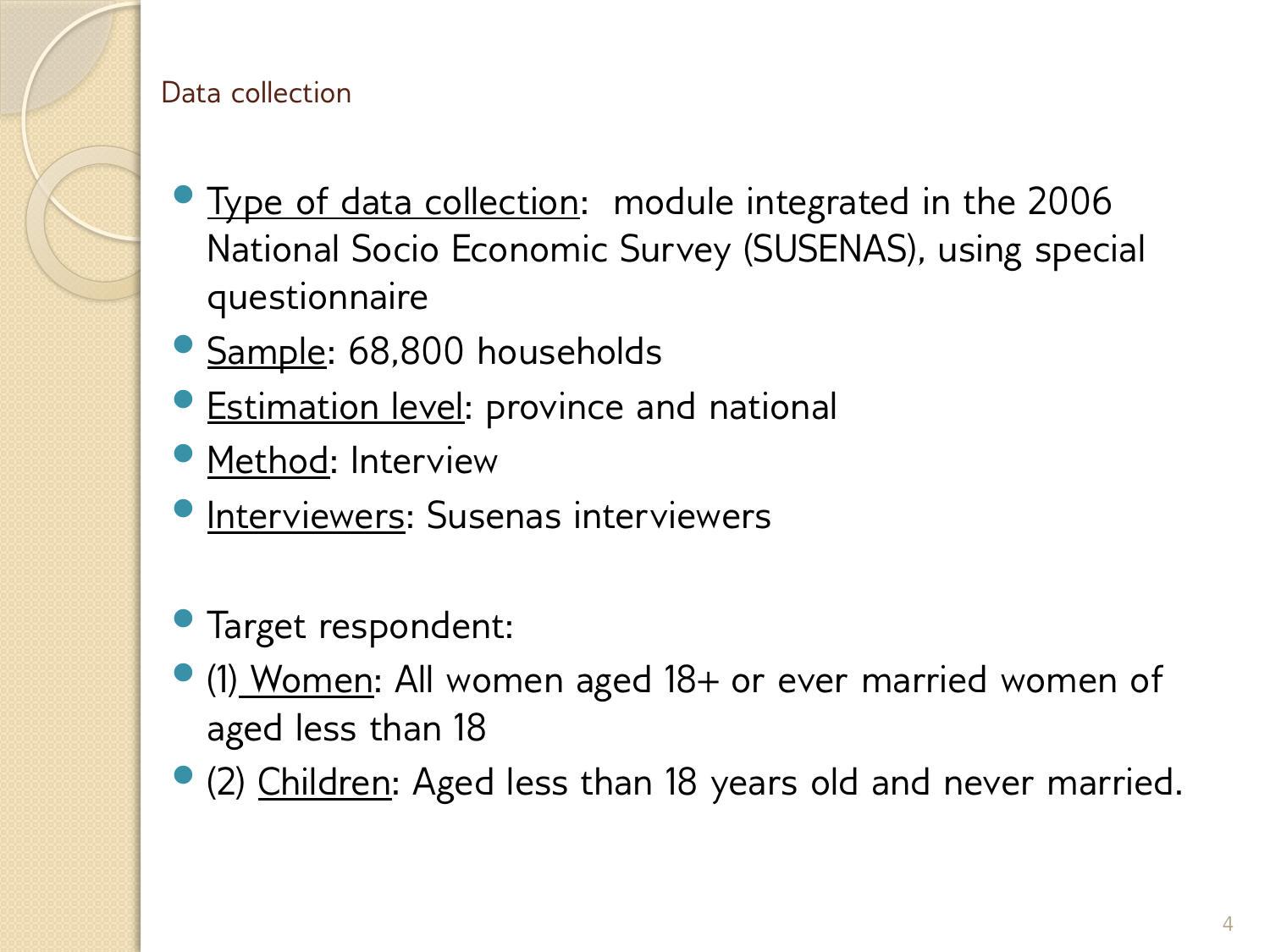

# Data collection
Type of data collection:  module integrated in the 2006 National Socio Economic Survey (SUSENAS), using special questionnaire
Sample: 68,800 households
Estimation level: province and national
Method: Interview
Interviewers: Susenas interviewers

Target respondent:
(1) Women: All women aged 18+ or ever married women of aged less than 18
(2) Children: Aged less than 18 years old and never married.

4